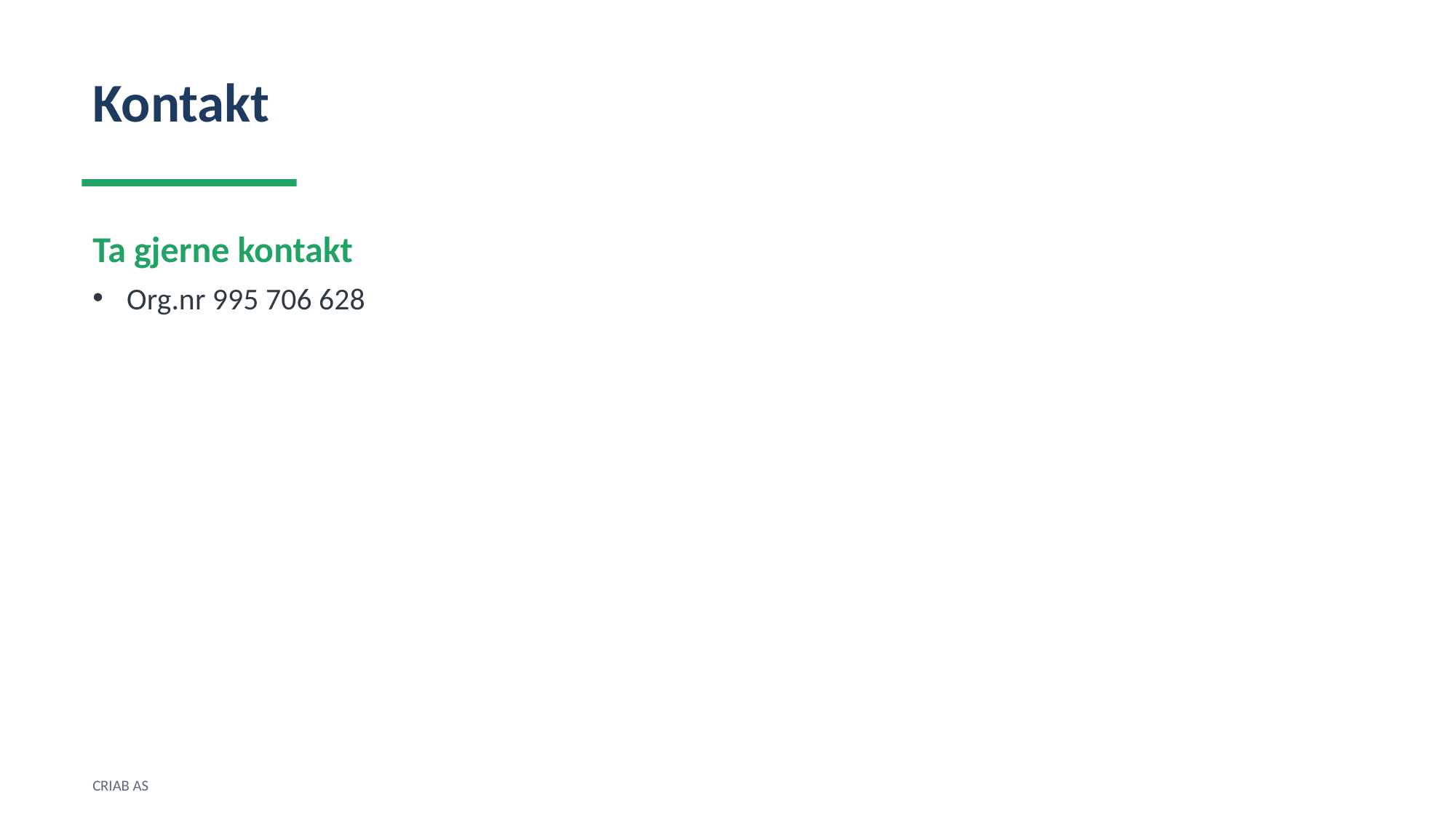

Kontakt

Ta gjerne kontakt
Org.nr 995 706 628
CRIAB AS